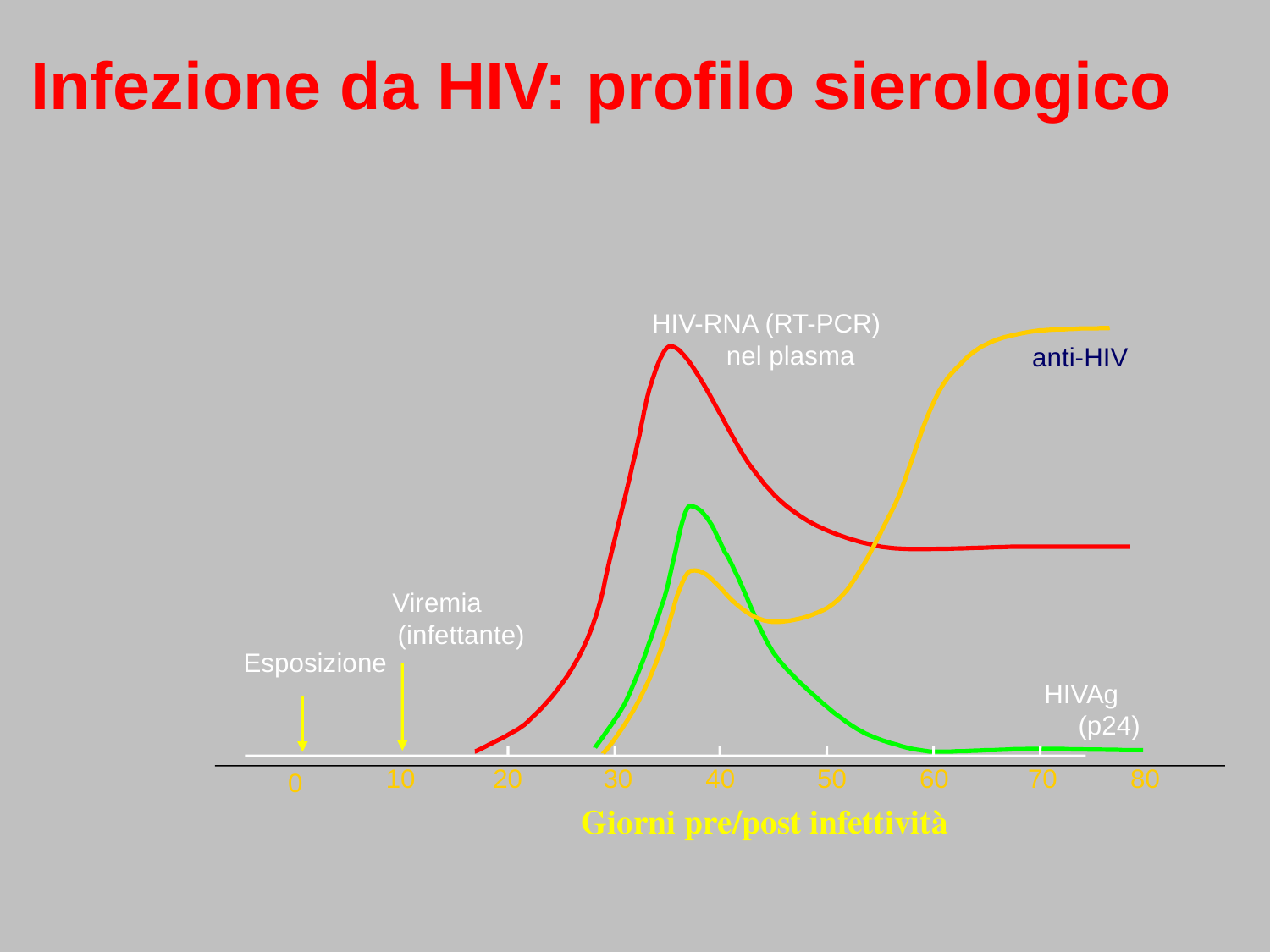

Infezione da HIV: profilo sierologico
HIV-RNA (RT-PCR)
nel plasma

anti-HIV

Viremia (infettante)
Esposizione

HIVAg  (p24)

20
30
40
50
60
70
80
10

0
Giorni pre/post infettività